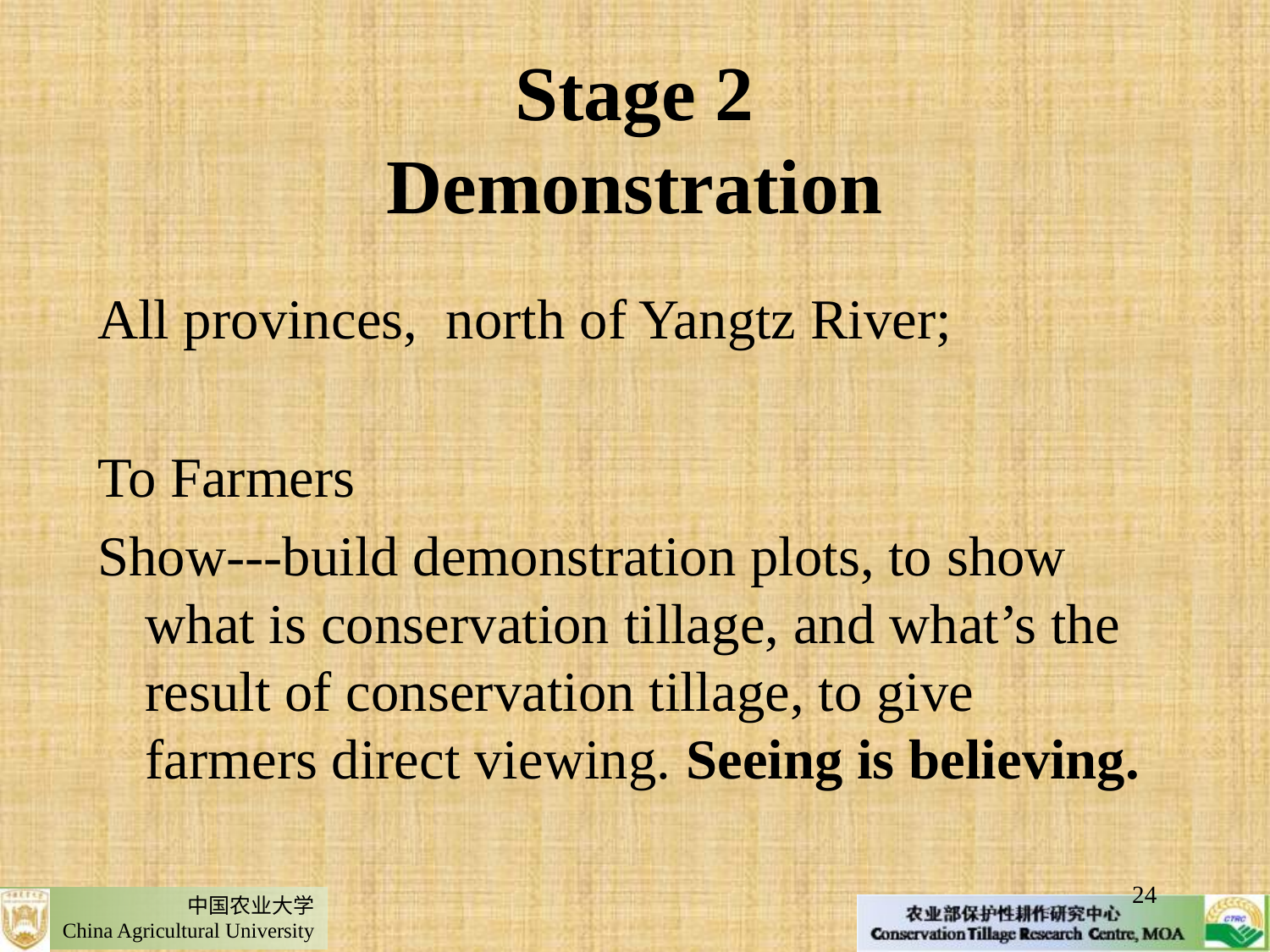

# Stage 2 Demonstration
All provinces,  north of Yangtz River;

To Farmers
Show---build demonstration plots, to show what is conservation tillage, and what’s the result of conservation tillage, to give farmers direct viewing. Seeing is believing.
24